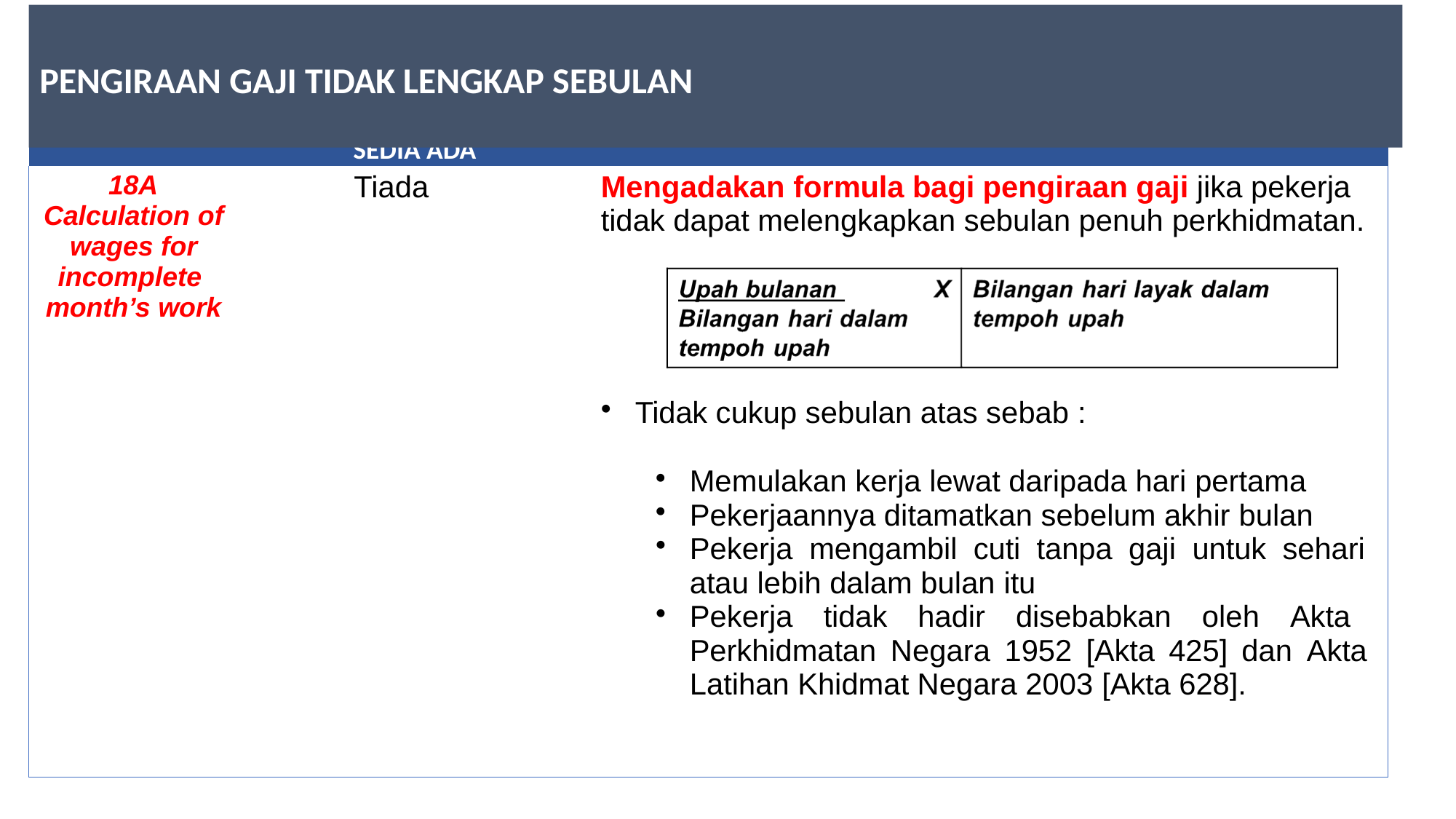

# PENGIRAAN GAJI TIDAK LENGKAP SEBULAN
| S E K . | PERUNTUKAN SEDIA ADA | PINDAAN 2022 |
| --- | --- | --- |
| 18A Calculation of wages for incomplete month’s work | Tiada | Mengadakan formula bagi pengiraan gaji jika pekerja tidak dapat melengkapkan sebulan penuh perkhidmatan. Tidak cukup sebulan atas sebab : Memulakan kerja lewat daripada hari pertama Pekerjaannya ditamatkan sebelum akhir bulan Pekerja mengambil cuti tanpa gaji untuk sehari atau lebih dalam bulan itu Pekerja tidak hadir disebabkan oleh Akta Perkhidmatan Negara 1952 [Akta 425] dan Akta Latihan Khidmat Negara 2003 [Akta 628]. |